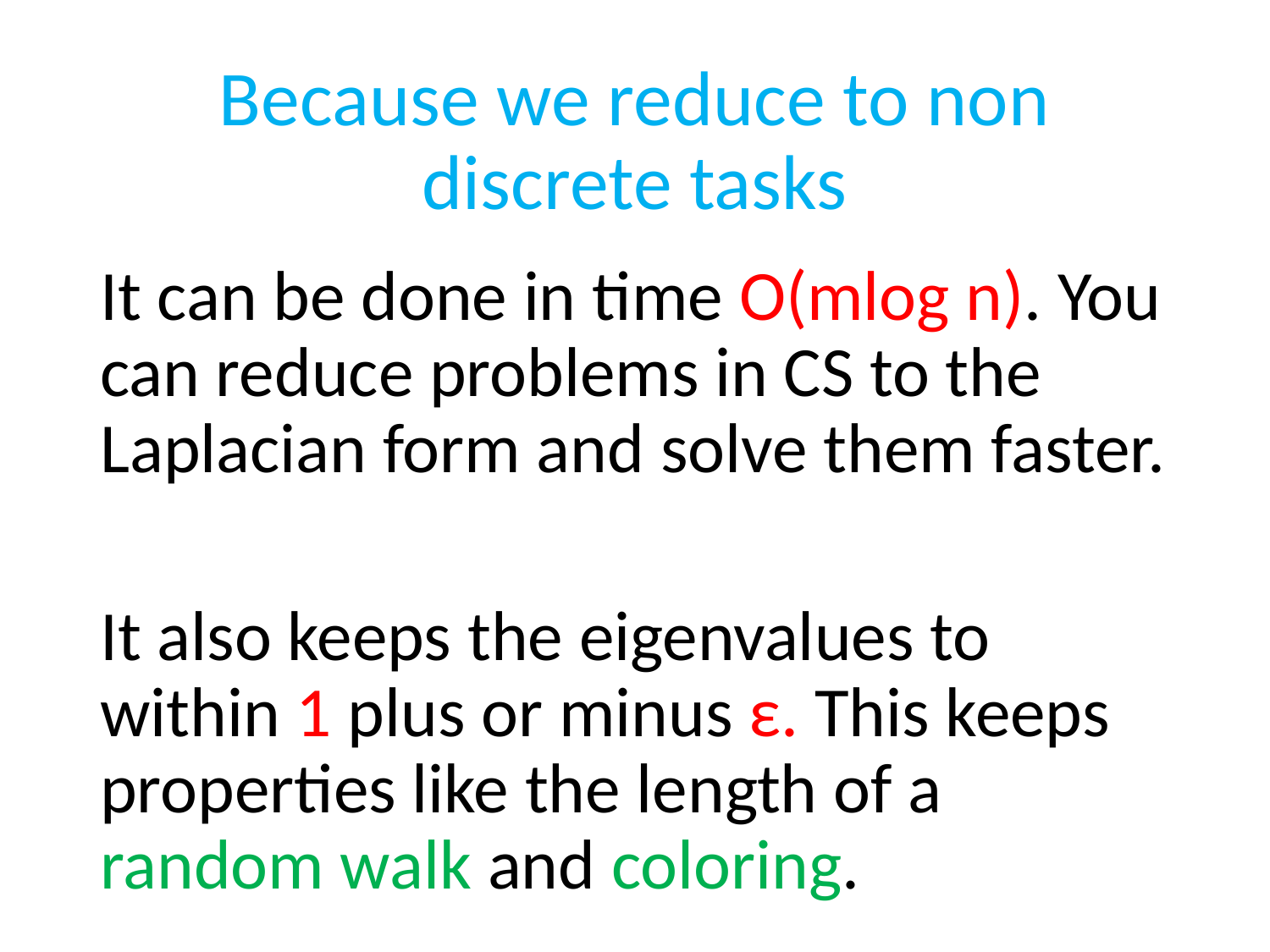

# Because we reduce to non discrete tasks
It can be done in time O(mlog n). You can reduce problems in CS to the Laplacian form and solve them faster.

It also keeps the eigenvalues to within 1 plus or minus ε. This keeps properties like the length of a random walk and coloring.